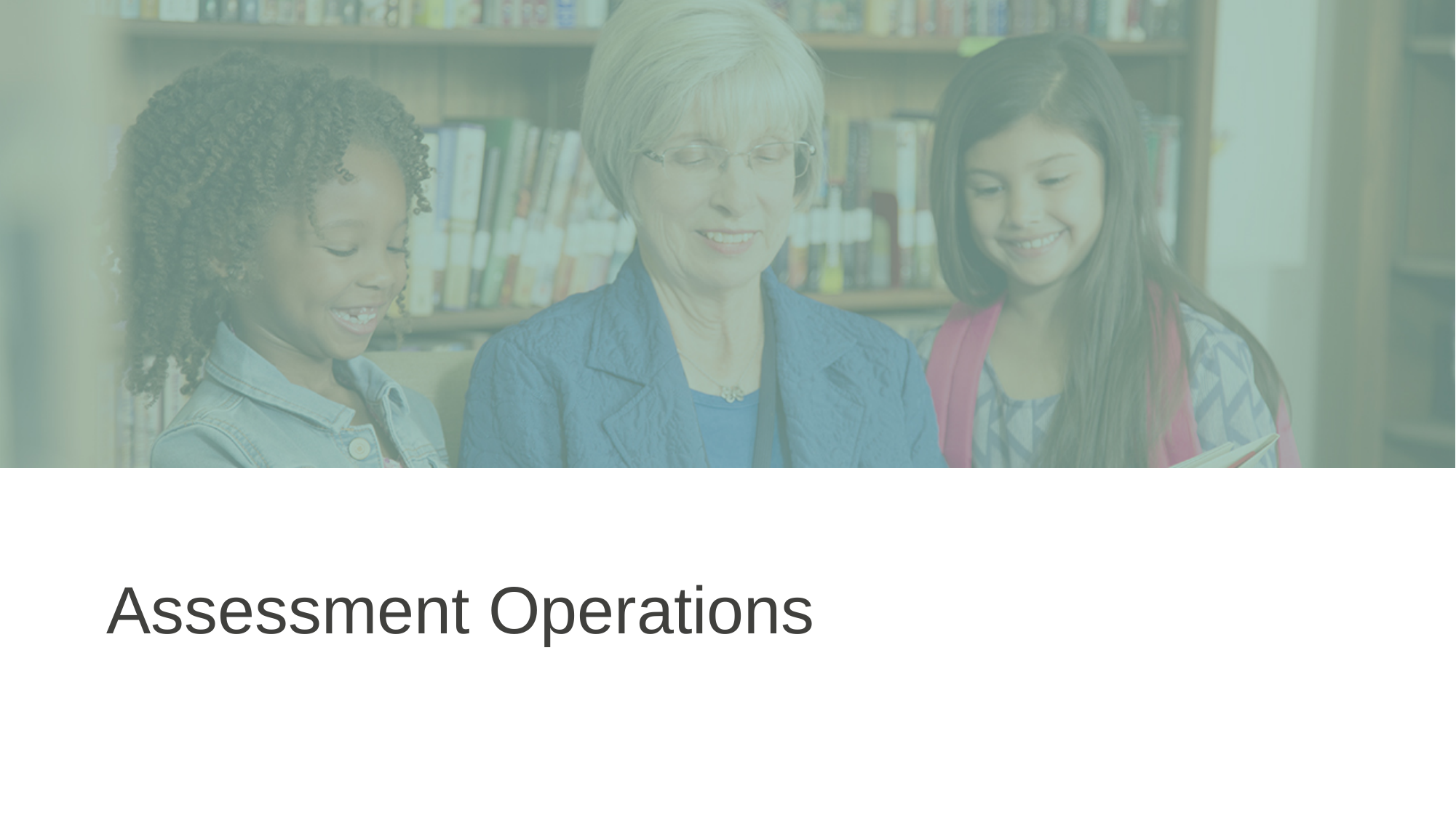

# Assessment Operations
State Assessment Team
3/20/2024
41